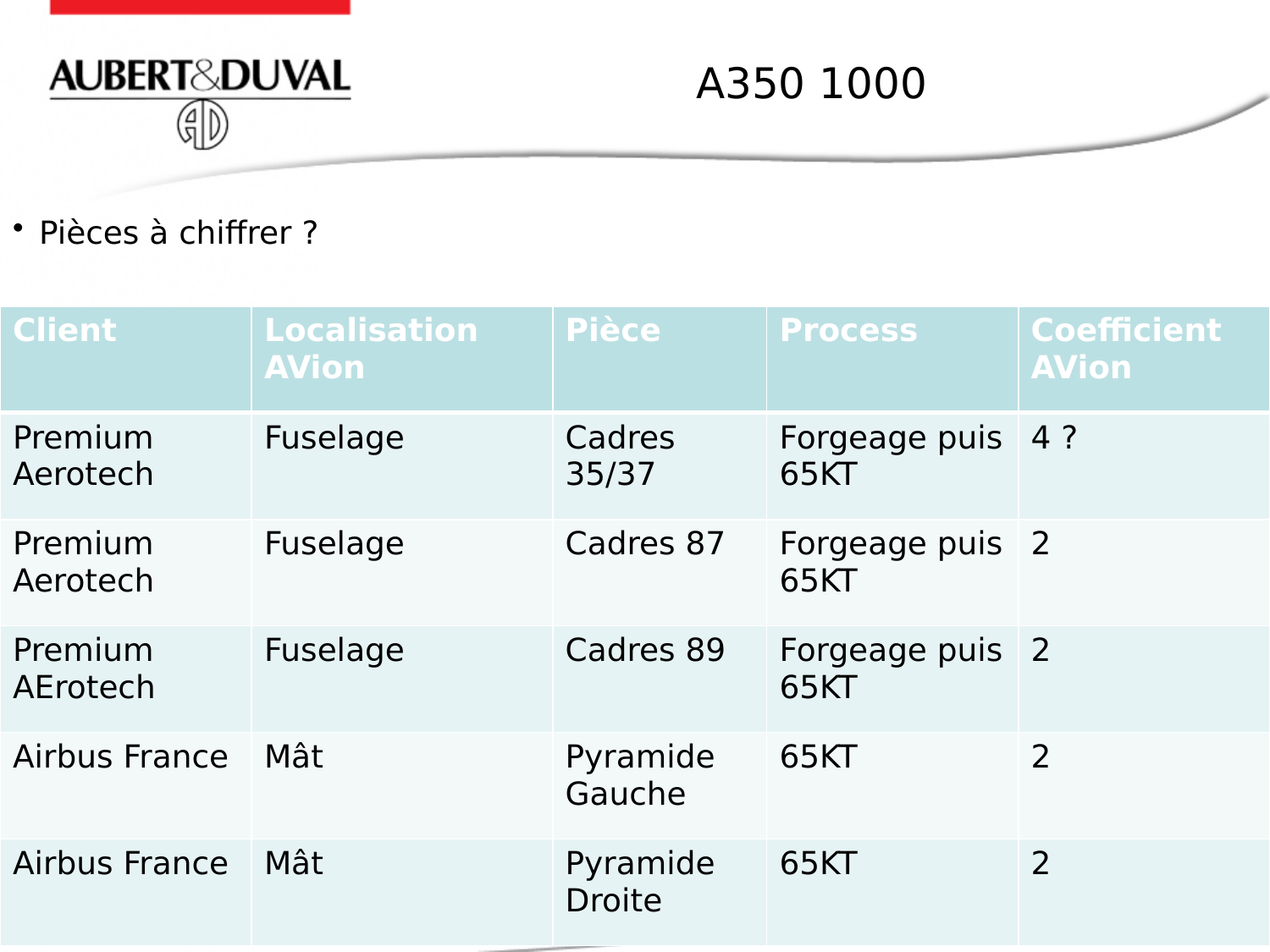

# A350 1000
Pièces à chiffrer ?

| Client | Localisation AVion | Pièce | Process | Coefficient AVion |
| --- | --- | --- | --- | --- |
| Premium Aerotech | Fuselage | Cadres 35/37 | Forgeage puis 65KT | 4 ? |
| Premium Aerotech | Fuselage | Cadres 87 | Forgeage puis 65KT | 2 |
| Premium AErotech | Fuselage | Cadres 89 | Forgeage puis 65KT | 2 |
| Airbus France | Mât | Pyramide Gauche | 65KT | 2 |
| Airbus France | Mât | Pyramide Droite | 65KT | 2 |